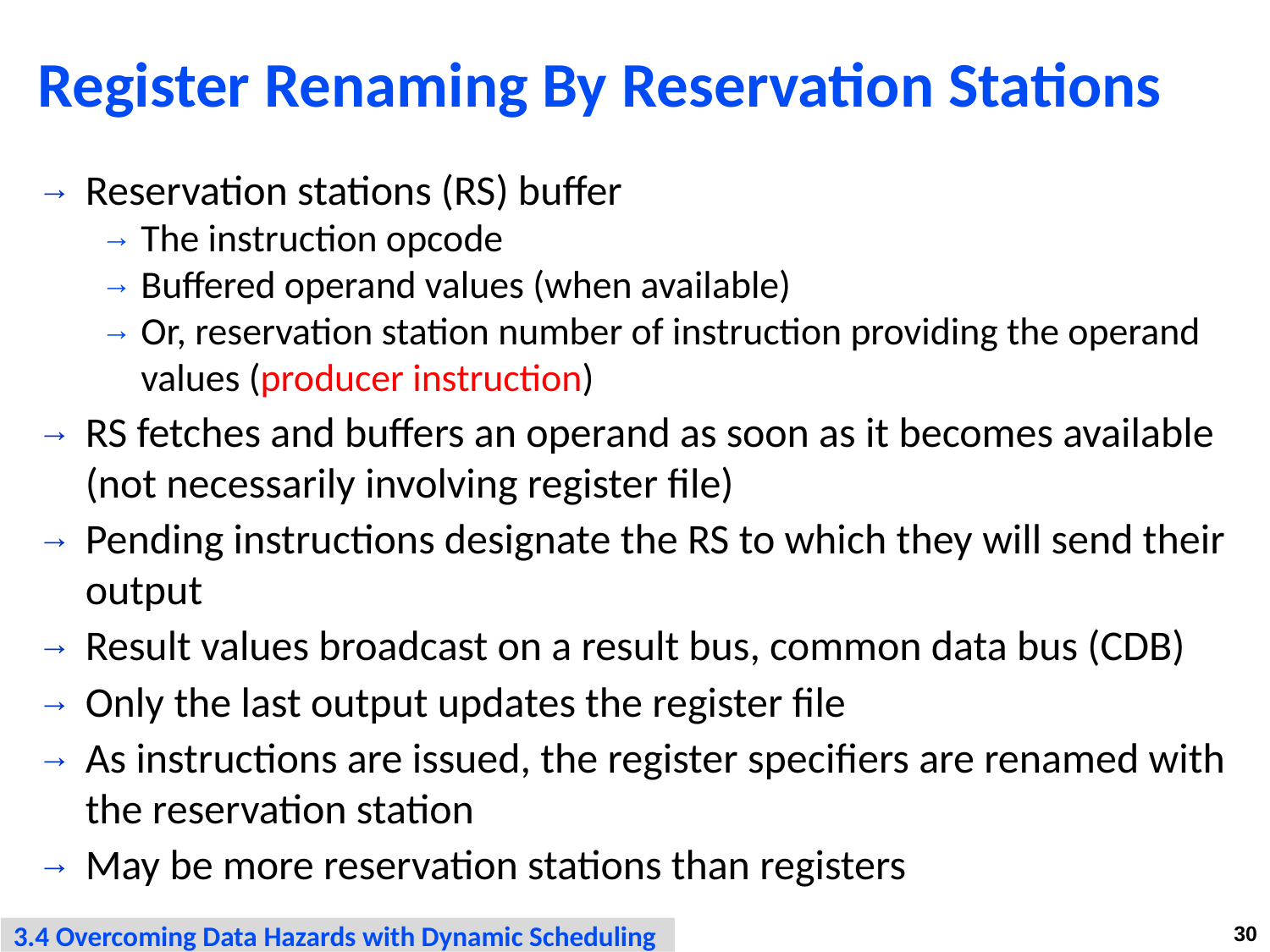

# Register Renaming By Reservation Stations
Reservation stations (RS) buffer
The instruction opcode
Buffered operand values (when available)
Or, reservation station number of instruction providing the operand values (producer instruction)
RS fetches and buffers an operand as soon as it becomes available (not necessarily involving register file)
Pending instructions designate the RS to which they will send their output
Result values broadcast on a result bus, common data bus (CDB)
Only the last output updates the register file
As instructions are issued, the register specifiers are renamed with the reservation station
May be more reservation stations than registers

3.4 Overcoming Data Hazards with Dynamic Scheduling